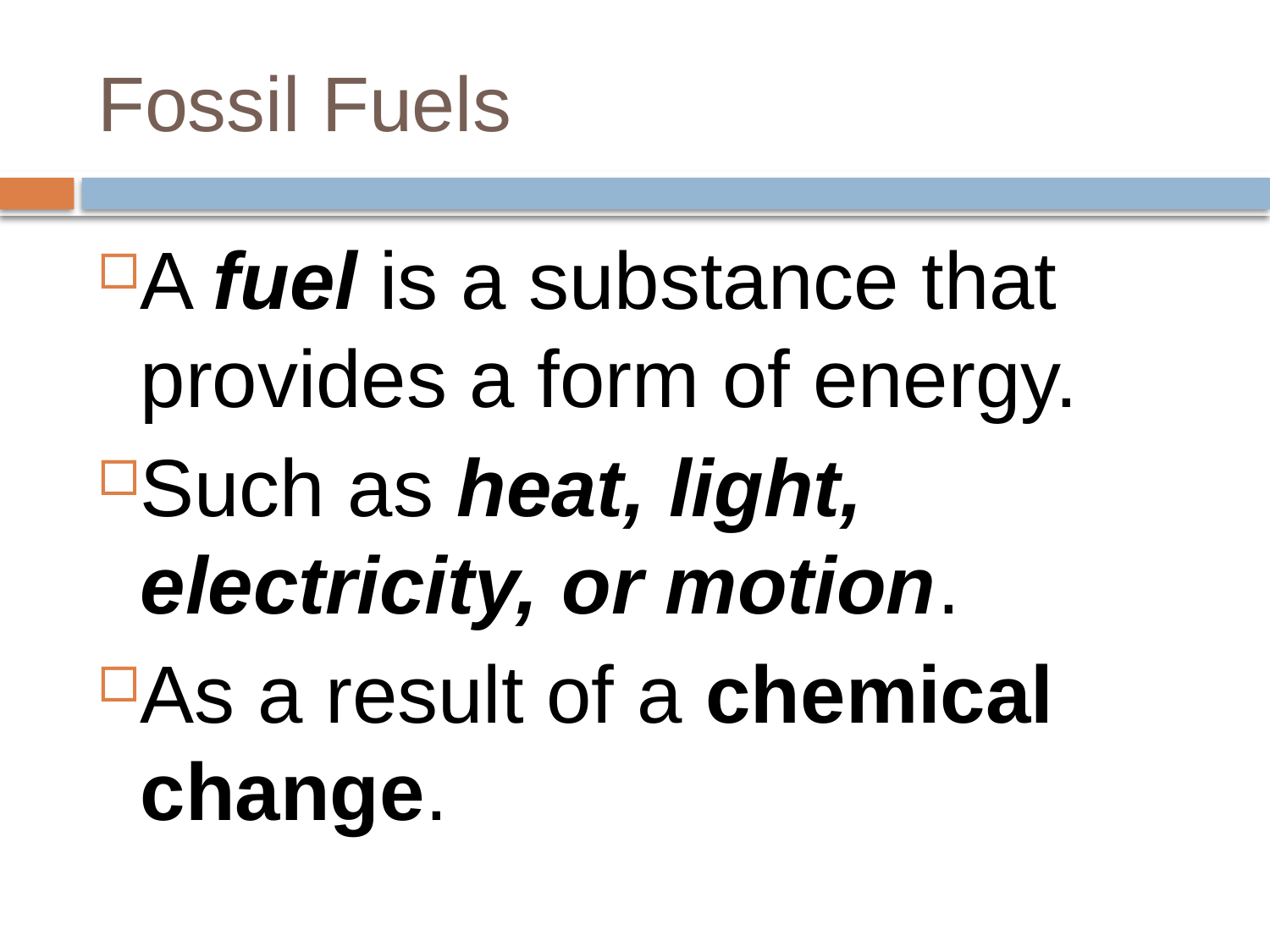

# Fossil Fuels
A fuel is a substance that provides a form of energy.
Such as heat, light, electricity, or motion.
As a result of a chemical change.